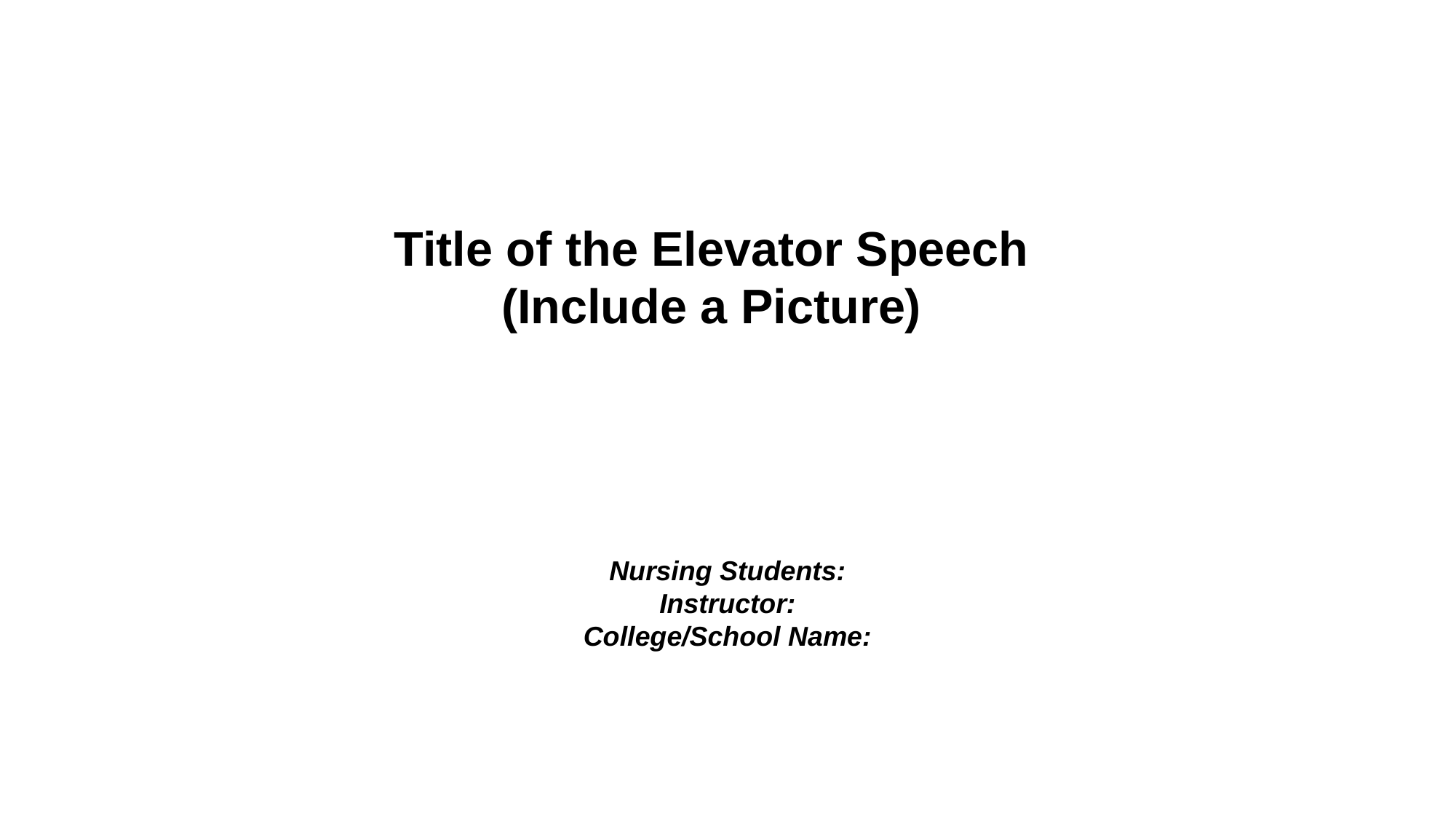

Title of the Elevator Speech
(Include a Picture)
Nursing Students:
Instructor:
College/School Name: